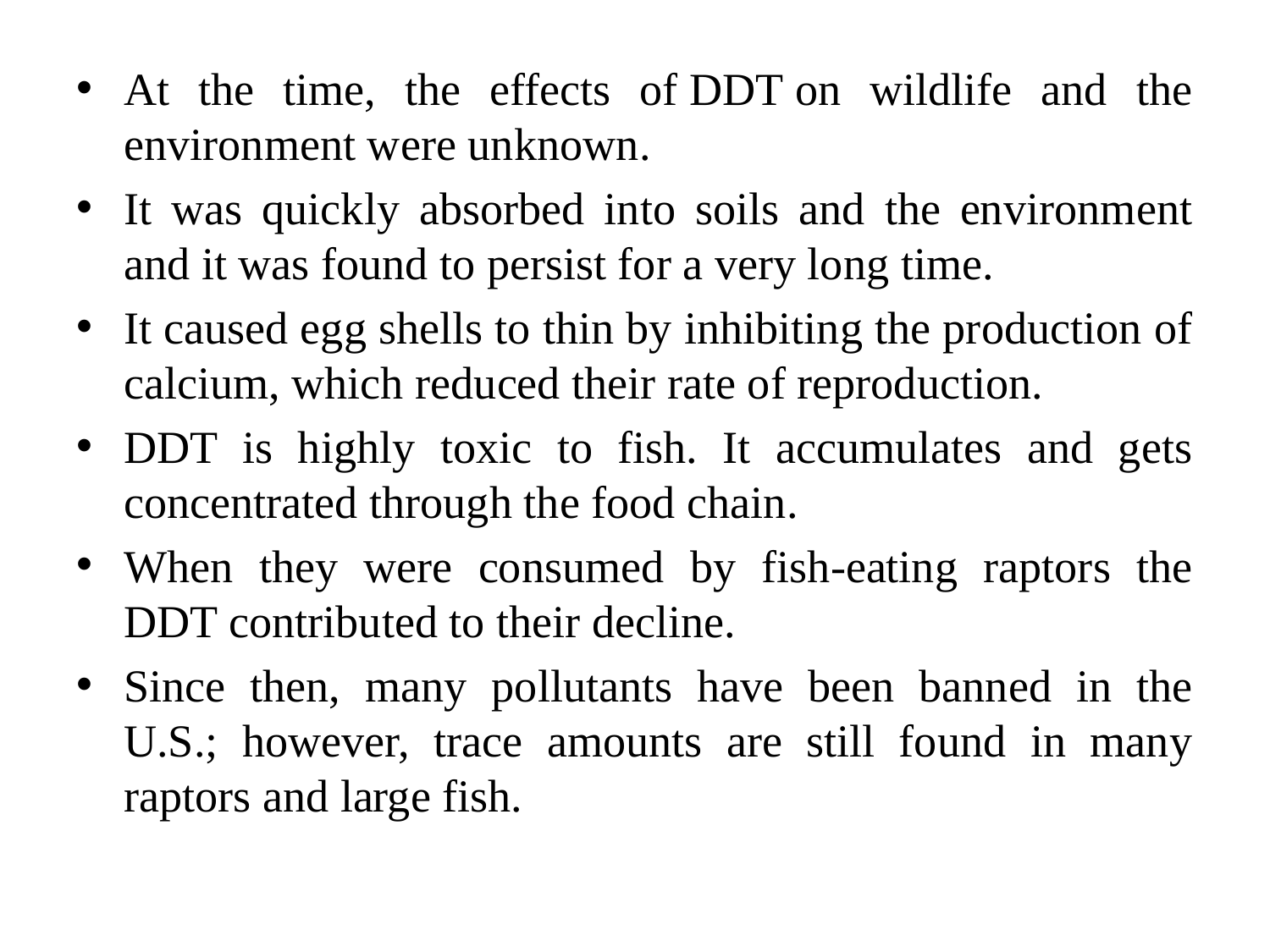

At the time, the effects of DDT on wildlife and the environment were unknown.
It was quickly absorbed into soils and the environment and it was found to persist for a very long time.
It caused egg shells to thin by inhibiting the production of calcium, which reduced their rate of reproduction.
DDT is highly toxic to fish. It accumulates and gets concentrated through the food chain.
When they were consumed by fish-eating raptors the DDT contributed to their decline.
Since then, many pollutants have been banned in the U.S.; however, trace amounts are still found in many raptors and large fish.